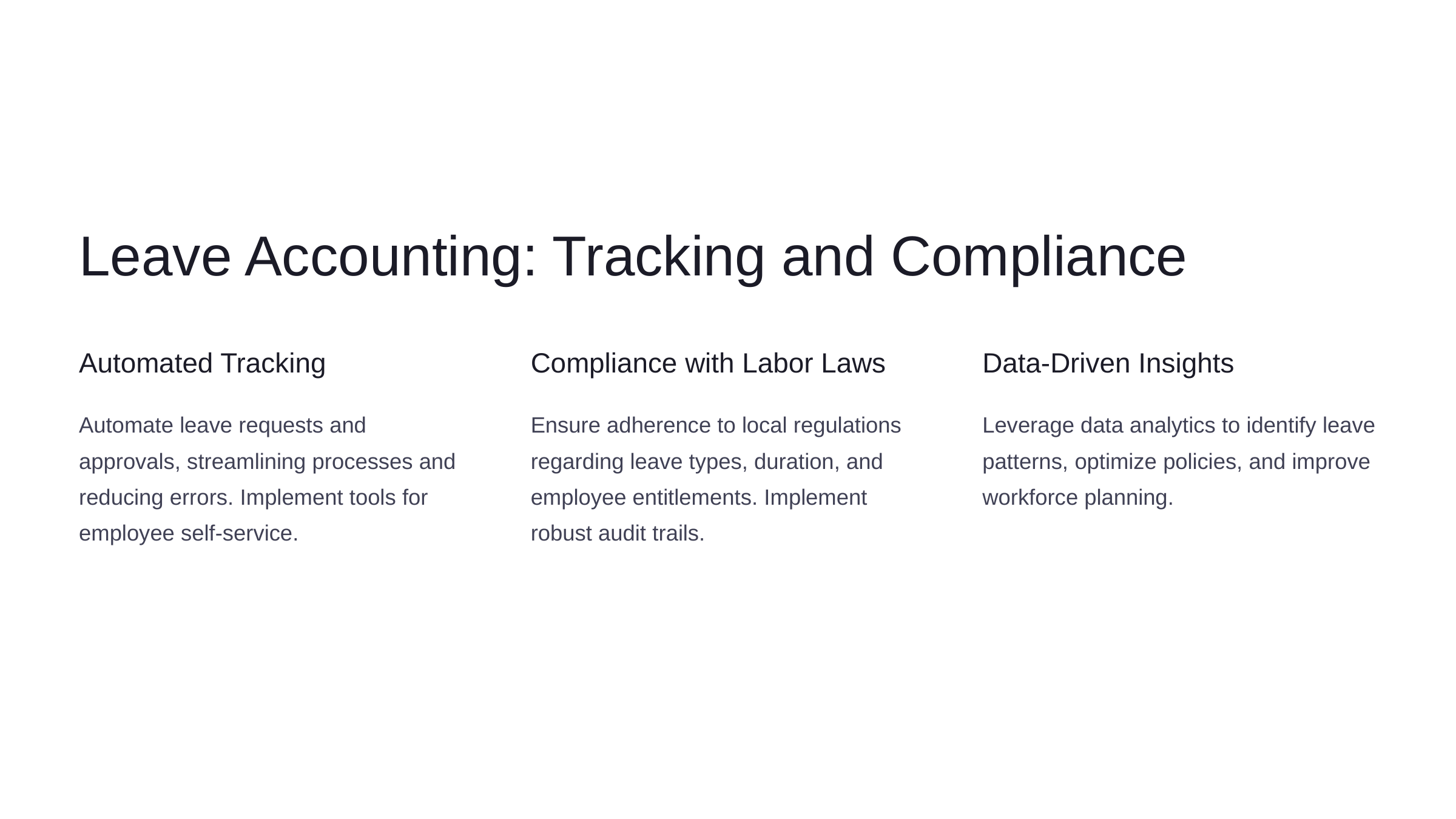

Leave Accounting: Tracking and Compliance
Automated Tracking
Compliance with Labor Laws
Data-Driven Insights
Automate leave requests and approvals, streamlining processes and reducing errors. Implement tools for employee self-service.
Ensure adherence to local regulations regarding leave types, duration, and employee entitlements. Implement robust audit trails.
Leverage data analytics to identify leave patterns, optimize policies, and improve workforce planning.